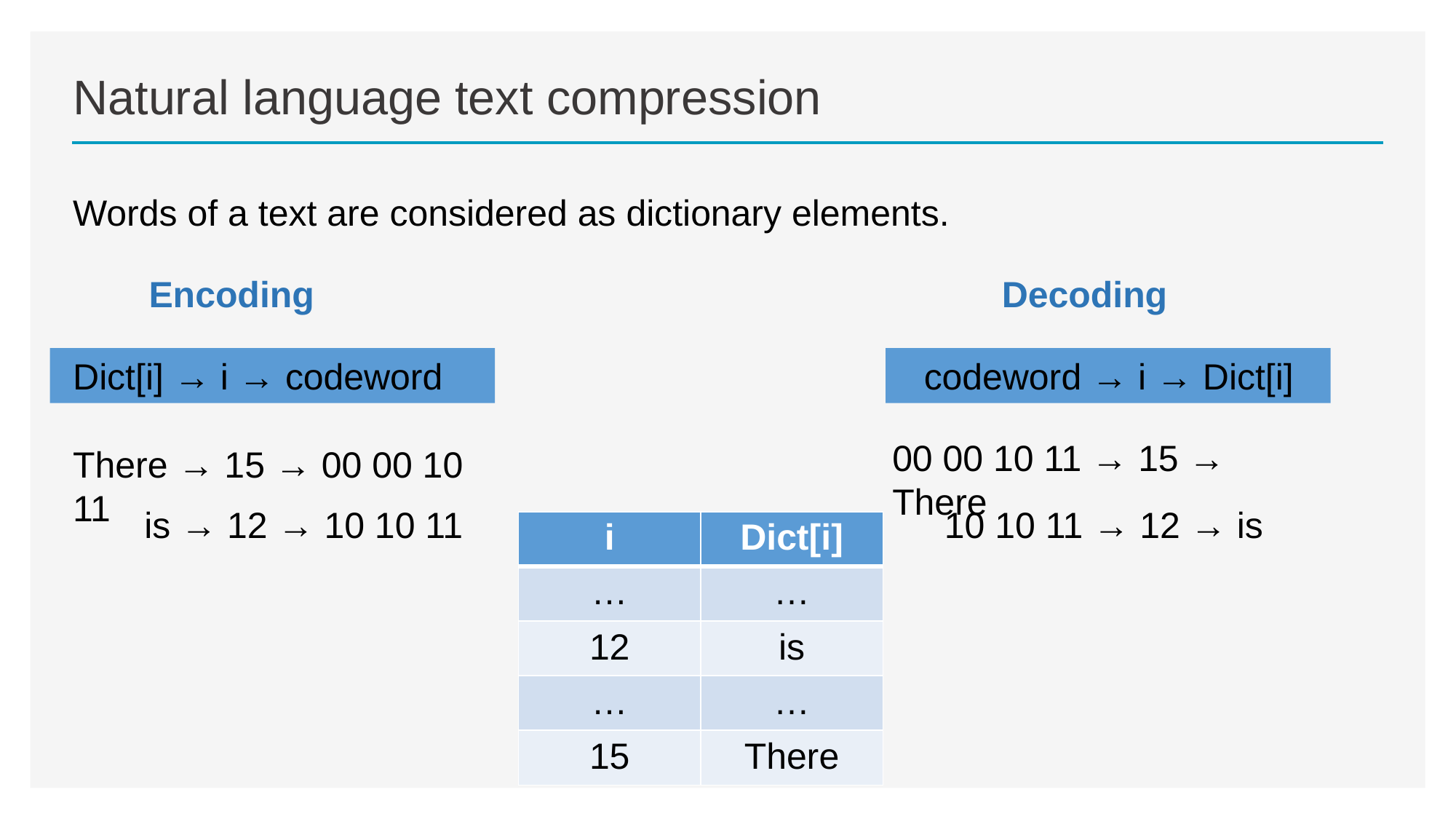

# Natural language text compression
Words of a text are considered as dictionary elements.
Encoding
Decoding

Dict[i] → i → codeword
codeword → i → Dict[i]
00 00 10 11 → 15 → There
There → 15 → 00 00 10 11
       10 10 11 → 12 → is
       is → 12 → 10 10 11
| i | Dict[i] |
| --- | --- |
| … | … |
| 12 | is |
| … | … |
| 15 | There |